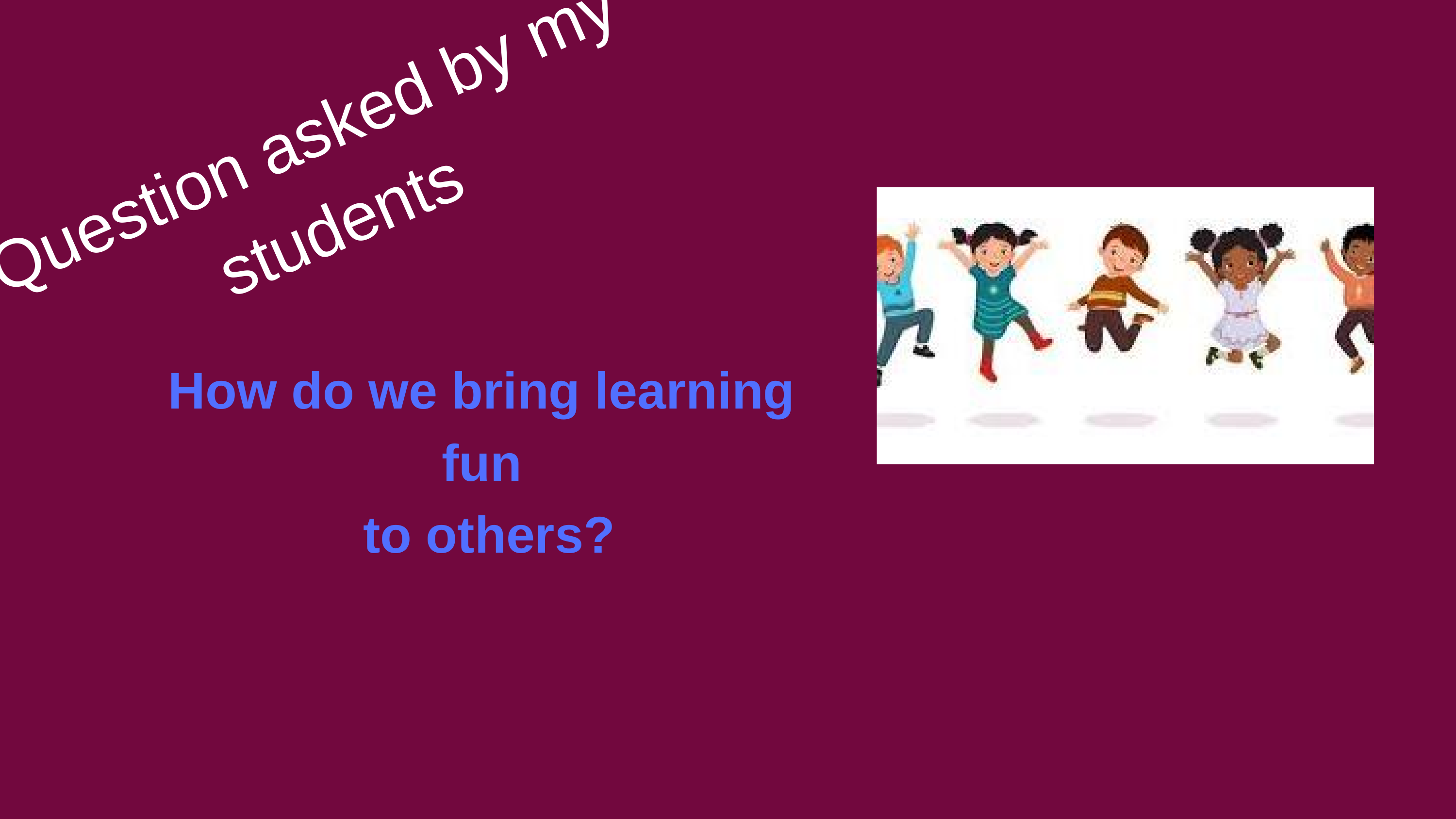

Question asked by my students

How do we bring learning fun
 to others?